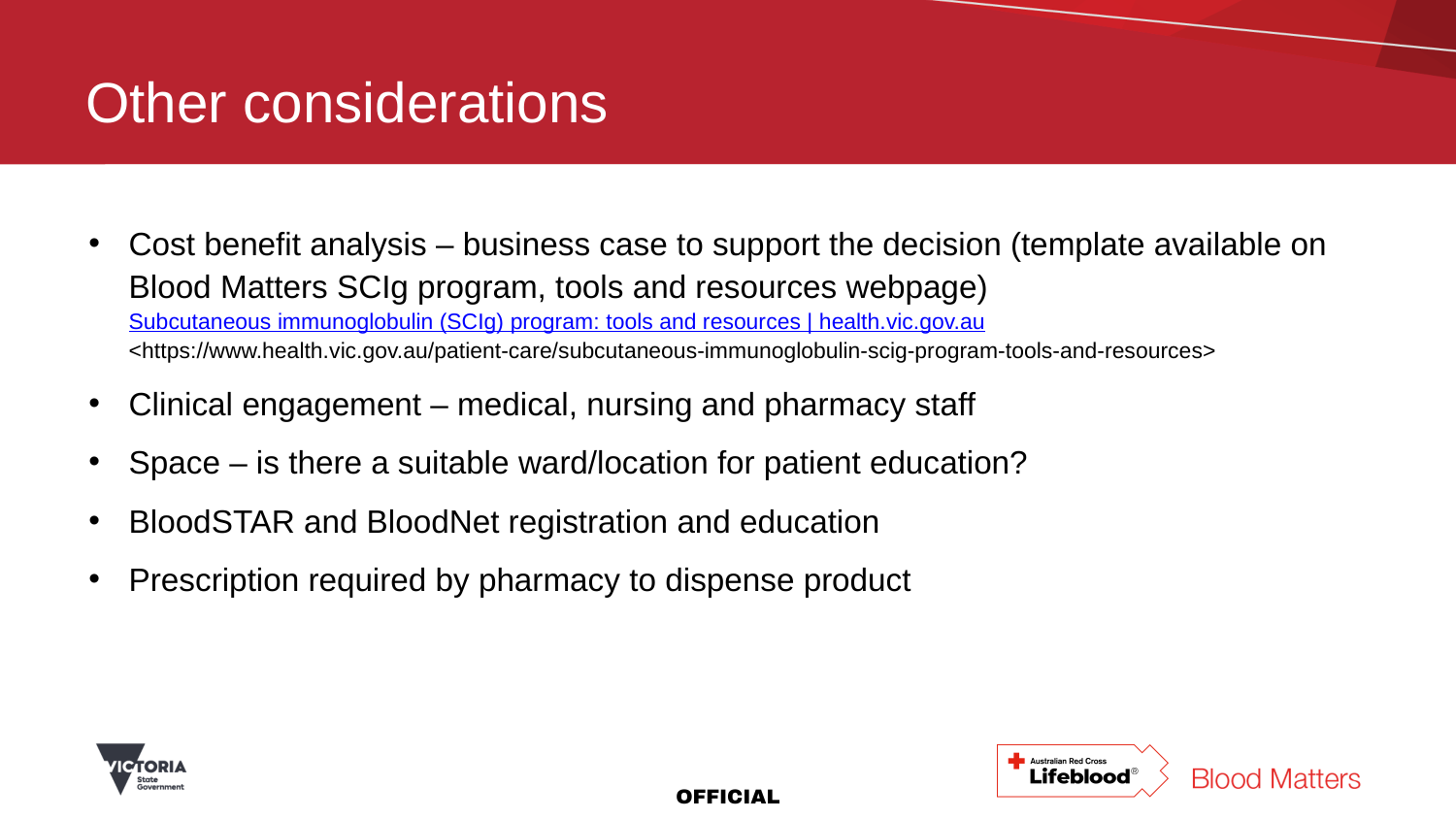

# Other considerations
Cost benefit analysis – business case to support the decision (template available on Blood Matters SCIg program, tools and resources webpage)                                Subcutaneous immunoglobulin (SCIg) program: tools and resources | health.vic.gov.au       <https://www.health.vic.gov.au/patient-care/subcutaneous-immunoglobulin-scig-program-tools-and-resources>
Clinical engagement – medical, nursing and pharmacy staff
Space – is there a suitable ward/location for patient education?
BloodSTAR and BloodNet registration and education
Prescription required by pharmacy to dispense product